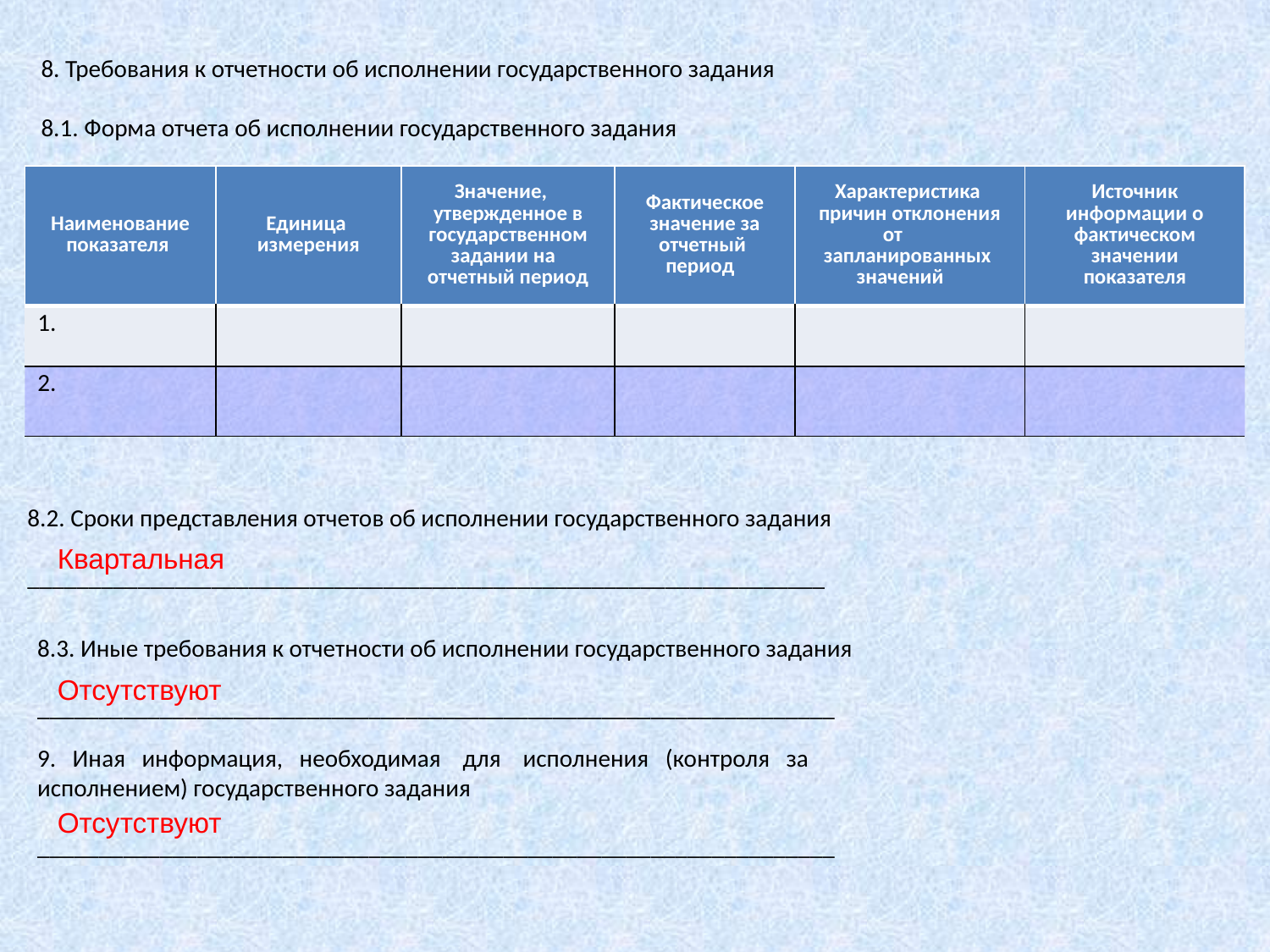

8. Требования к отчетности об исполнении государственного задания

8.1. Форма отчета об исполнении государственного задания
| Наименование показателя | Единица измерения | Значение, утвержденное в государственном задании на отчетный период | Фактическое значение за отчетный период | Характеристика причин отклонения от запланированных значений | Источник информации о фактическом значении показателя |
| --- | --- | --- | --- | --- | --- |
| 1. |  |  |  |  |  |
| 2. |  |  |  |  |  |
8.2. Сроки представления отчетов об исполнении государственного задания

_________________________________________________________________
Квартальная
8.3. Иные требования к отчетности об исполнении государственного задания

_________________________________________________________________
Отсутствуют
9.   Иная   информация,   необходимая    для    исполнения   (контроля   за
исполнением) государственного задания

_________________________________________________________________
Отсутствуют